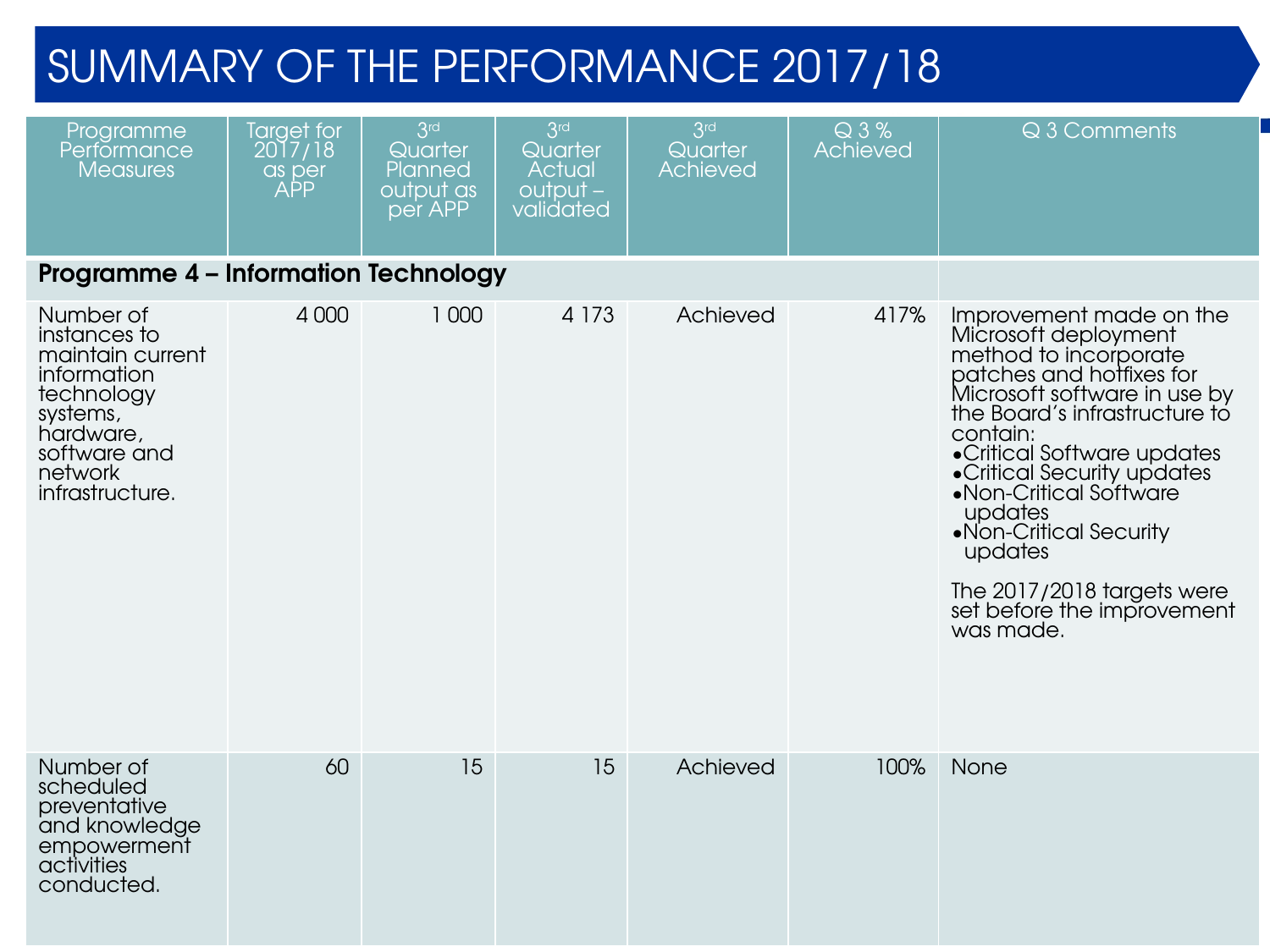

SUMMARY OF THE PERFORMANCE 2017/18
| Programme Performance Measures | Target for 2017/18 as per APP | 3rd Quarter Planned output as per APP | 3rd Quarter Actual output – validated | 3rd Quarter Achieved | Q 3 % Achieved | Q 3 Comments |
| --- | --- | --- | --- | --- | --- | --- |
| Programme 4 – Information Technology |  |  |  |  |  |  |
| Number of instances to maintain current information technology systems, hardware, software and network infrastructure. | 4 000 | 1 000 | 4 173 | Achieved | 417% | Improvement made on the Microsoft deployment method to incorporate patches and hotfixes for Microsoft software in use by the Board’s infrastructure to contain: •Critical Software updates •Critical Security updates •Non-Critical Software updates •Non-Critical Security updates The 2017/2018 targets were set before the improvement was made. |
| Number of scheduled preventative and knowledge empowerment activities conducted. | 60 | 15 | 15 | Achieved | 100% | None |
16